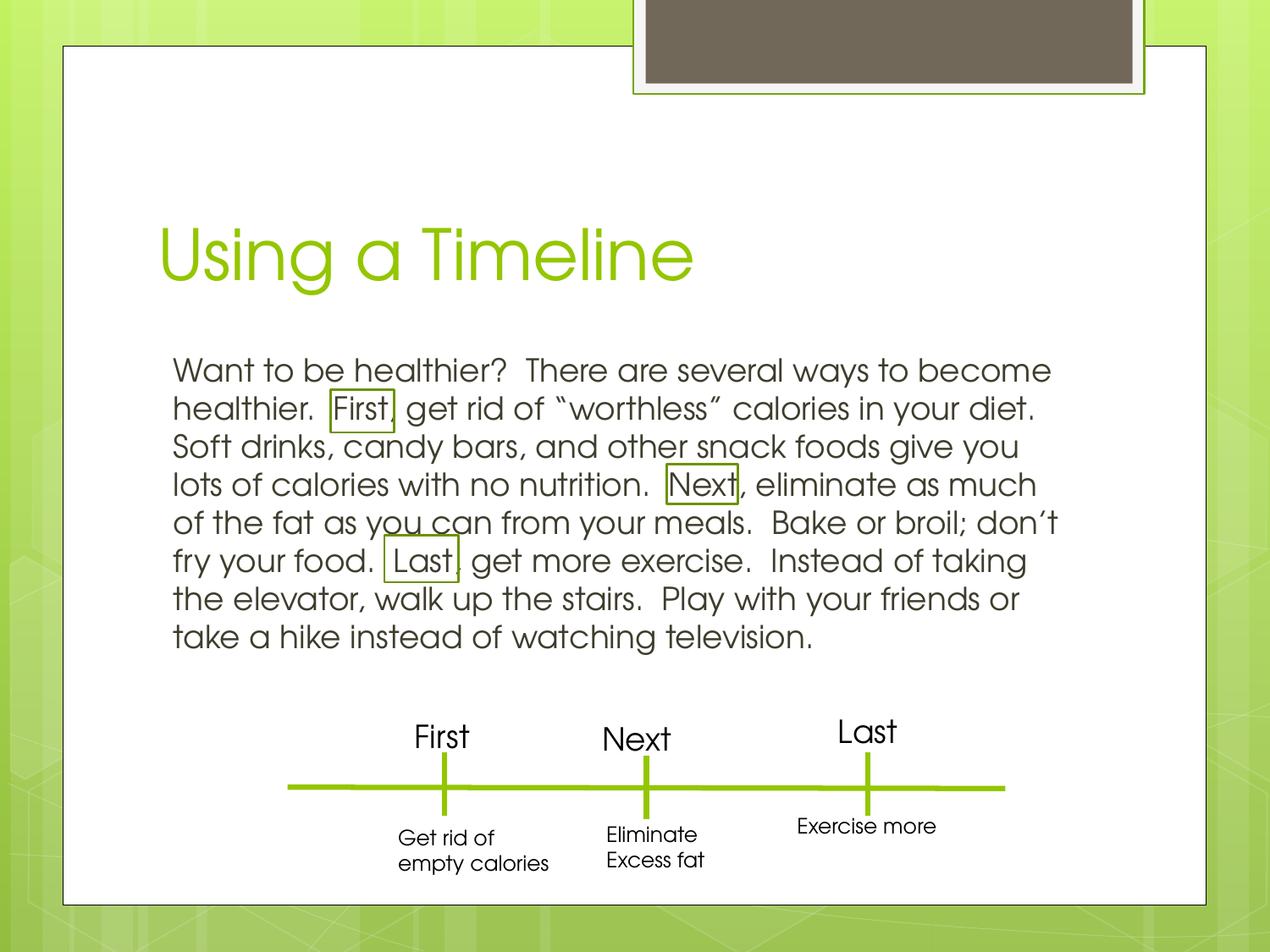

# Using a Timeline
Want to be healthier?  There are several ways to become healthier.  First, get rid of “worthless” calories in your diet.  Soft drinks, candy bars, and other snack foods give you lots of calories with no nutrition.  Next, eliminate as much of the fat as you can from your meals.  Bake or broil; don’t fry your food.  Last, get more exercise.  Instead of taking the elevator, walk up the stairs.  Play with your friends or take a hike instead of watching television.

Last
First
Next
Exercise more
Eliminate
Excess fat
Get rid of
empty calories